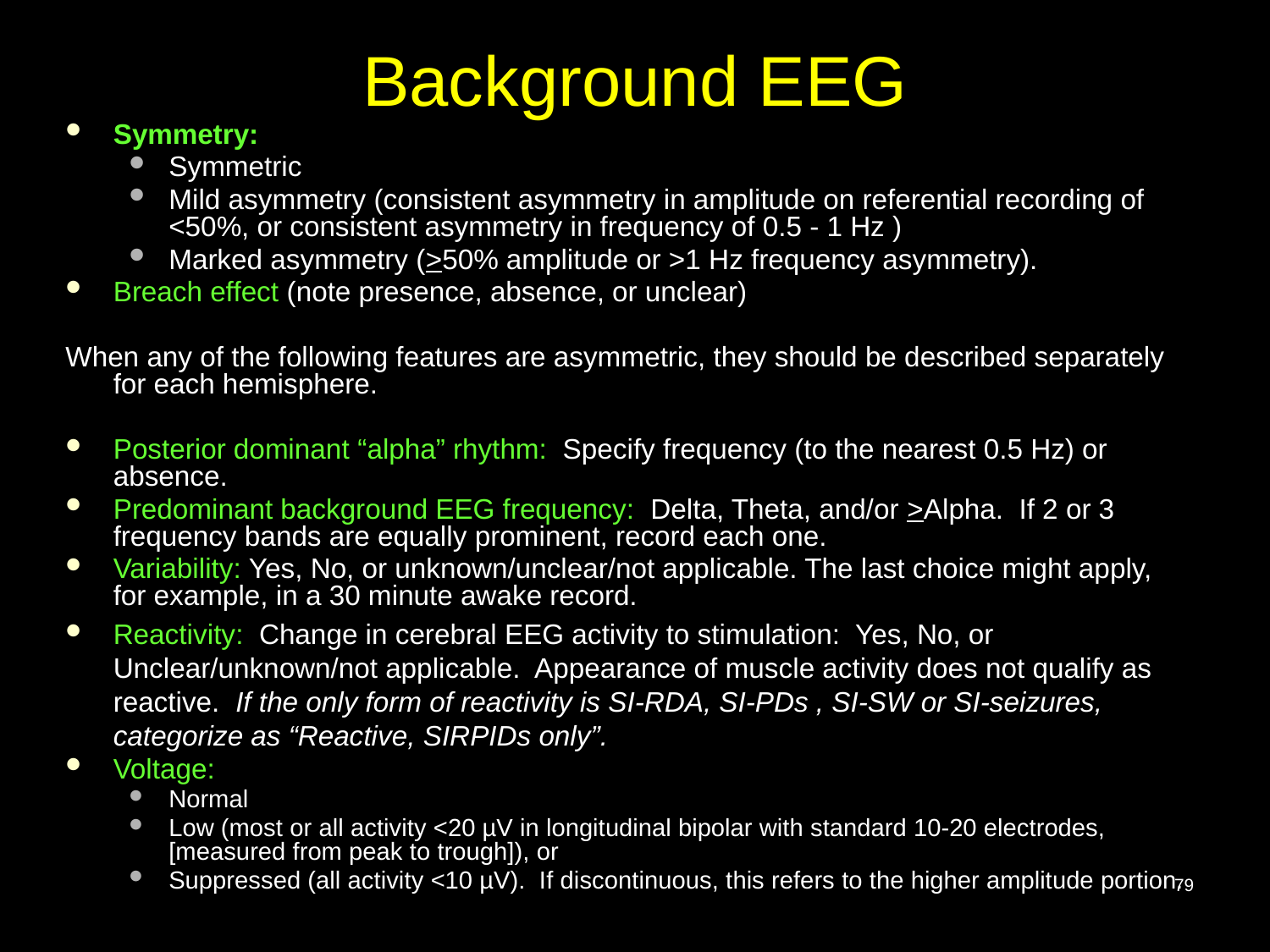

# Background EEG
Symmetry:
Symmetric
Mild asymmetry (consistent asymmetry in amplitude on referential recording of <50%, or consistent asymmetry in frequency of 0.5 - 1 Hz )
Marked asymmetry (>50% amplitude or >1 Hz frequency asymmetry).
Breach effect (note presence, absence, or unclear)

When any of the following features are asymmetric, they should be described separately for each hemisphere.

Posterior dominant “alpha” rhythm:  Specify frequency (to the nearest 0.5 Hz) or absence.
Predominant background EEG frequency:  Delta, Theta, and/or >Alpha.  If 2 or 3 frequency bands are equally prominent, record each one.
Variability: Yes, No, or unknown/unclear/not applicable. The last choice might apply, for example, in a 30 minute awake record.
Reactivity:  Change in cerebral EEG activity to stimulation:  Yes, No, or Unclear/unknown/not applicable.  Appearance of muscle activity does not qualify as reactive.  If the only form of reactivity is SI-RDA, SI-PDs , SI-SW or SI-seizures, categorize as “Reactive, SIRPIDs only”.
Voltage:
Normal
Low (most or all activity <20 µV in longitudinal bipolar with standard 10-20 electrodes, [measured from peak to trough]), or
Suppressed (all activity <10 µV).  If discontinuous, this refers to the higher amplitude portion.
79